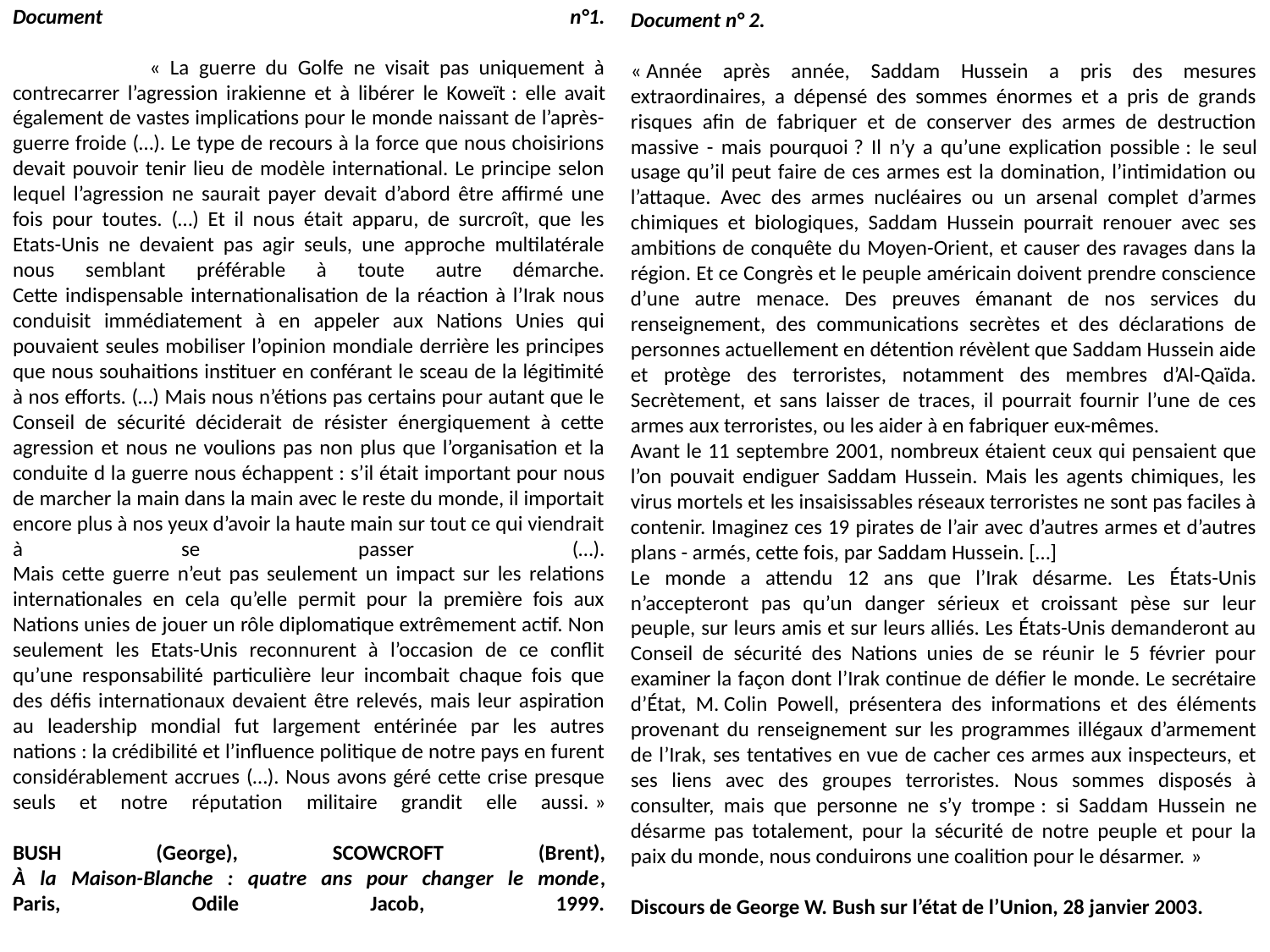

Document n° 2.

« Année après année, Saddam Hussein a pris des mesures extraordinaires, a dépensé des sommes énormes et a pris de grands risques afin de fabriquer et de conserver des armes de destruction massive - mais pourquoi ? Il n’y a qu’une explication possible : le seul usage qu’il peut faire de ces armes est la domination, l’intimidation ou l’attaque. Avec des armes nucléaires ou un arsenal complet d’armes chimiques et biologiques, Saddam Hussein pourrait renouer avec ses ambitions de conquête du Moyen-Orient, et causer des ravages dans la région. Et ce Congrès et le peuple américain doivent prendre conscience d’une autre menace. Des preuves émanant de nos services du renseignement, des communications secrètes et des déclarations de personnes actuellement en détention révèlent que Saddam Hussein aide et protège des terroristes, notamment des membres d’Al-Qaïda. Secrètement, et sans laisser de traces, il pourrait fournir l’une de ces armes aux terroristes, ou les aider à en fabriquer eux-mêmes.
Avant le 11 septembre 2001, nombreux étaient ceux qui pensaient que l’on pouvait endiguer Saddam Hussein. Mais les agents chimiques, les virus mortels et les insaisissables réseaux terroristes ne sont pas faciles à contenir. Imaginez ces 19 pirates de l’air avec d’autres armes et d’autres plans - armés, cette fois, par Saddam Hussein. […]
Le monde a attendu 12 ans que l’Irak désarme. Les États-Unis n’accepteront pas qu’un danger sérieux et croissant pèse sur leur peuple, sur leurs amis et sur leurs alliés. Les États-Unis demanderont au Conseil de sécurité des Nations unies de se réunir le 5 février pour examiner la façon dont l’Irak continue de défier le monde. Le secrétaire d’État, M. Colin Powell, présentera des informations et des éléments provenant du renseignement sur les programmes illégaux d’armement de l’Irak, ses tentatives en vue de cacher ces armes aux inspecteurs, et ses liens avec des groupes terroristes. Nous sommes disposés à consulter, mais que personne ne s’y trompe : si Saddam Hussein ne désarme pas totalement, pour la sécurité de notre peuple et pour la paix du monde, nous conduirons une coalition pour le désarmer. »

Discours de George W. Bush sur l’état de l’Union, 28 janvier 2003.
# Document n°1. « La guerre du Golfe ne visait pas uniquement à contrecarrer l’agression irakienne et à libérer le Koweït : elle avait également de vastes implications pour le monde naissant de l’après-guerre froide (…). Le type de recours à la force que nous choisirions devait pouvoir tenir lieu de modèle international. Le principe selon lequel l’agression ne saurait payer devait d’abord être affirmé une fois pour toutes. (…) Et il nous était apparu, de surcroît, que les Etats-Unis ne devaient pas agir seuls, une approche multilatérale nous semblant préférable à toute autre démarche. Cette indispensable internationalisation de la réaction à l’Irak nous conduisit immédiatement à en appeler aux Nations Unies qui pouvaient seules mobiliser l’opinion mondiale derrière les principes que nous souhaitions instituer en conférant le sceau de la légitimité à nos efforts. (…) Mais nous n’étions pas certains pour autant que le Conseil de sécurité déciderait de résister énergiquement à cette agression et nous ne voulions pas non plus que l’organisation et la conduite d la guerre nous échappent : s’il était important pour nous de marcher la main dans la main avec le reste du monde, il importait encore plus à nos yeux d’avoir la haute main sur tout ce qui viendrait à se passer (…). Mais cette guerre n’eut pas seulement un impact sur les relations internationales en cela qu’elle permit pour la première fois aux Nations unies de jouer un rôle diplomatique extrêmement actif. Non seulement les Etats-Unis reconnurent à l’occasion de ce conflit qu’une responsabilité particulière leur incombait chaque fois que des défis internationaux devaient être relevés, mais leur aspiration au leadership mondial fut largement entérinée par les autres nations : la crédibilité et l’influence politique de notre pays en furent considérablement accrues (…). Nous avons géré cette crise presque seuls et notre réputation militaire grandit elle aussi. »   Bush (George), scowcroft (brent), À la Maison-Blanche : quatre ans pour changer le monde, Paris, Odile Jacob, 1999.